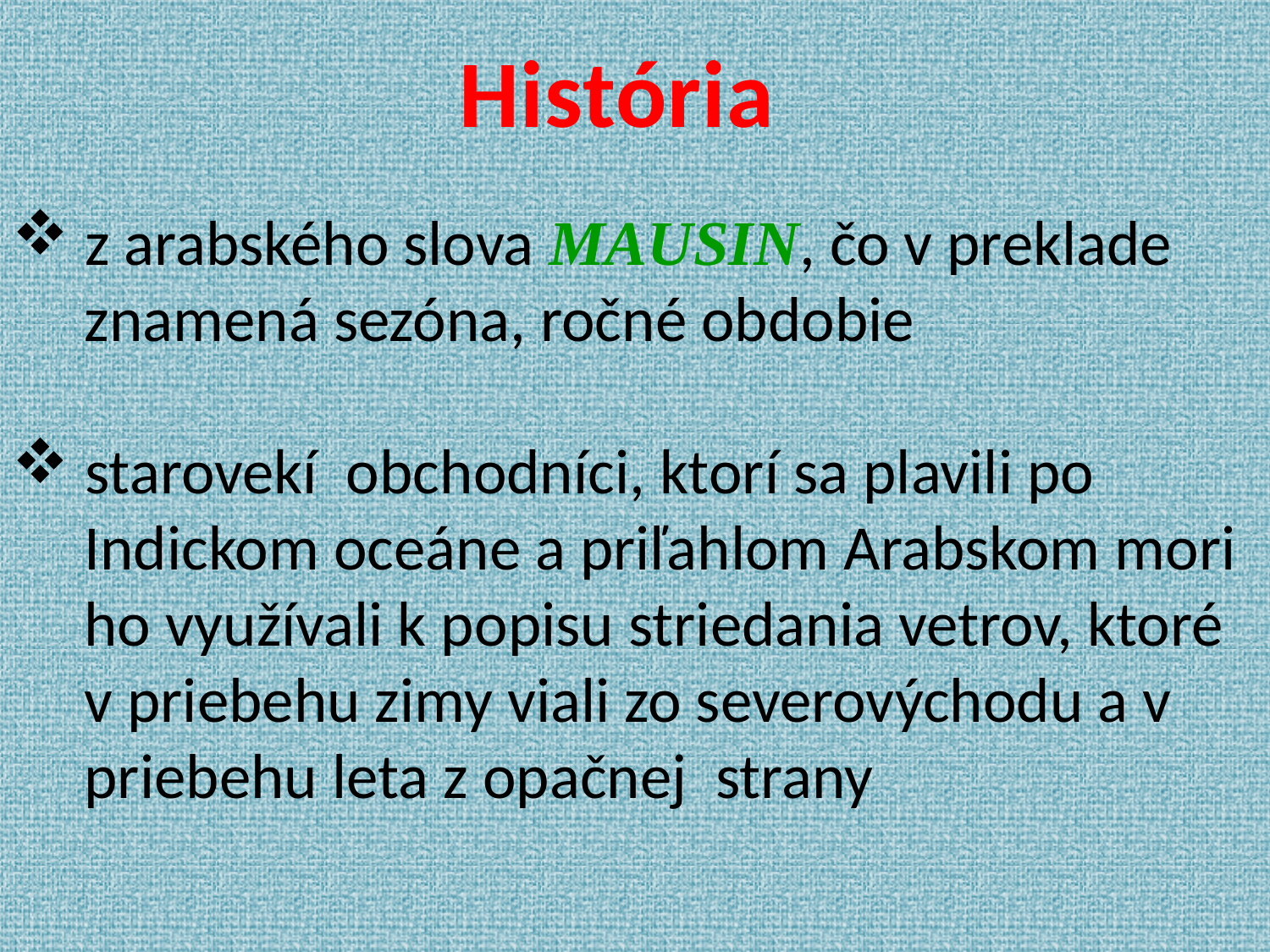

História
 z arabského slova MAUSIN, čo v preklade
     znamená sezóna, ročné obdobie

 starovekí  obchodníci, ktorí sa plavili po
     Indickom oceáne a priľahlom Arabskom mori
     ho využívali k popisu striedania vetrov, ktoré
     v priebehu zimy viali zo severovýchodu a v
     priebehu leta z opačnej  strany